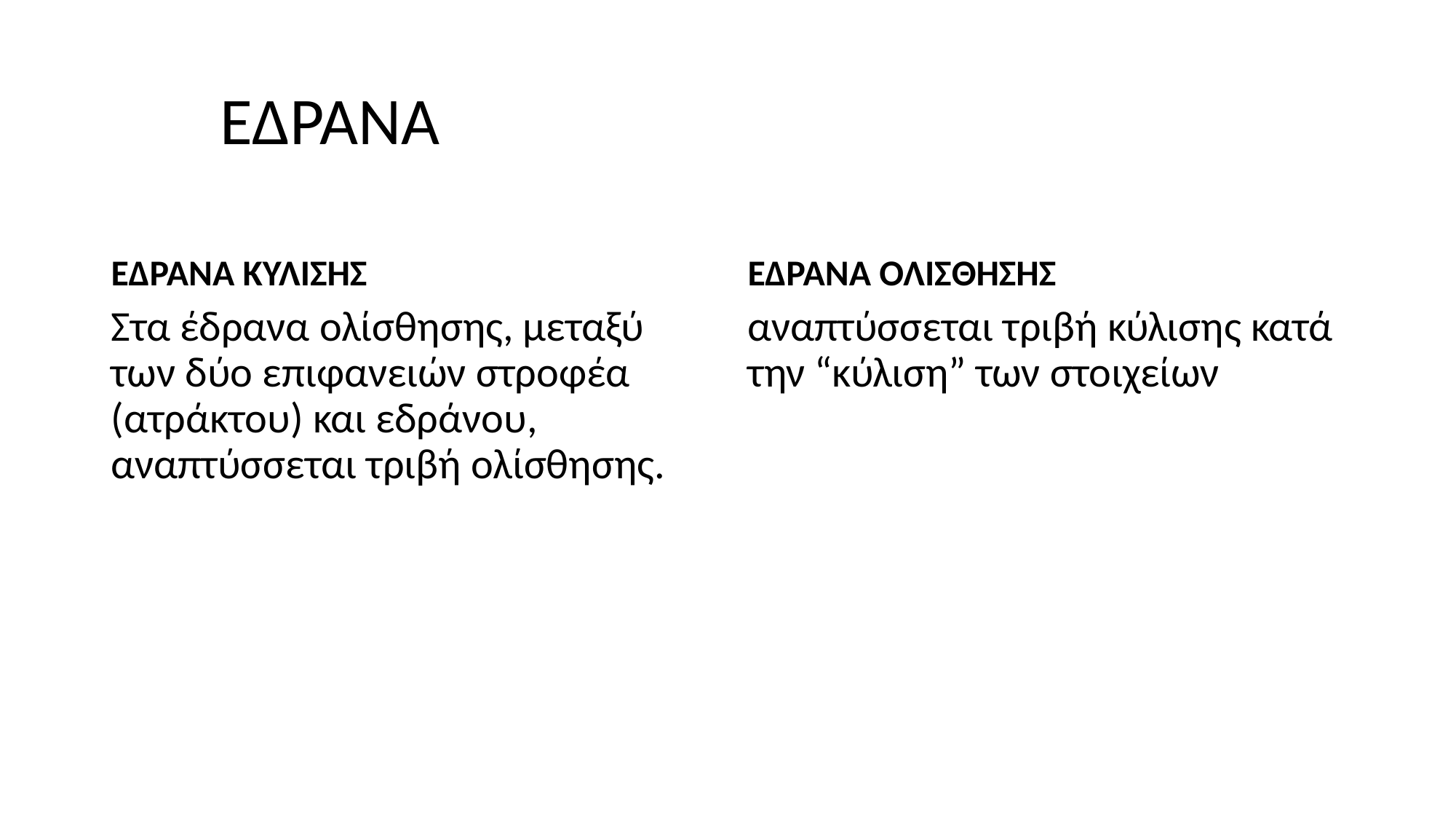

# ΕΔΡΑΝΑ
ΕΔΡΑΝΑ ΚΥΛΙΣΗΣ
ΕΔΡΑΝΑ ΟΛΙΣΘΗΣΗΣ
Στα έδρανα ολίσθησης, μεταξύ των δύο επιφανειών στροφέα (ατράκτου) και εδράνου, αναπτύσσεται τριβή ολίσθησης.
αναπτύσσεται τριβή κύλισης κατά την “κύλιση” των στοιχείων